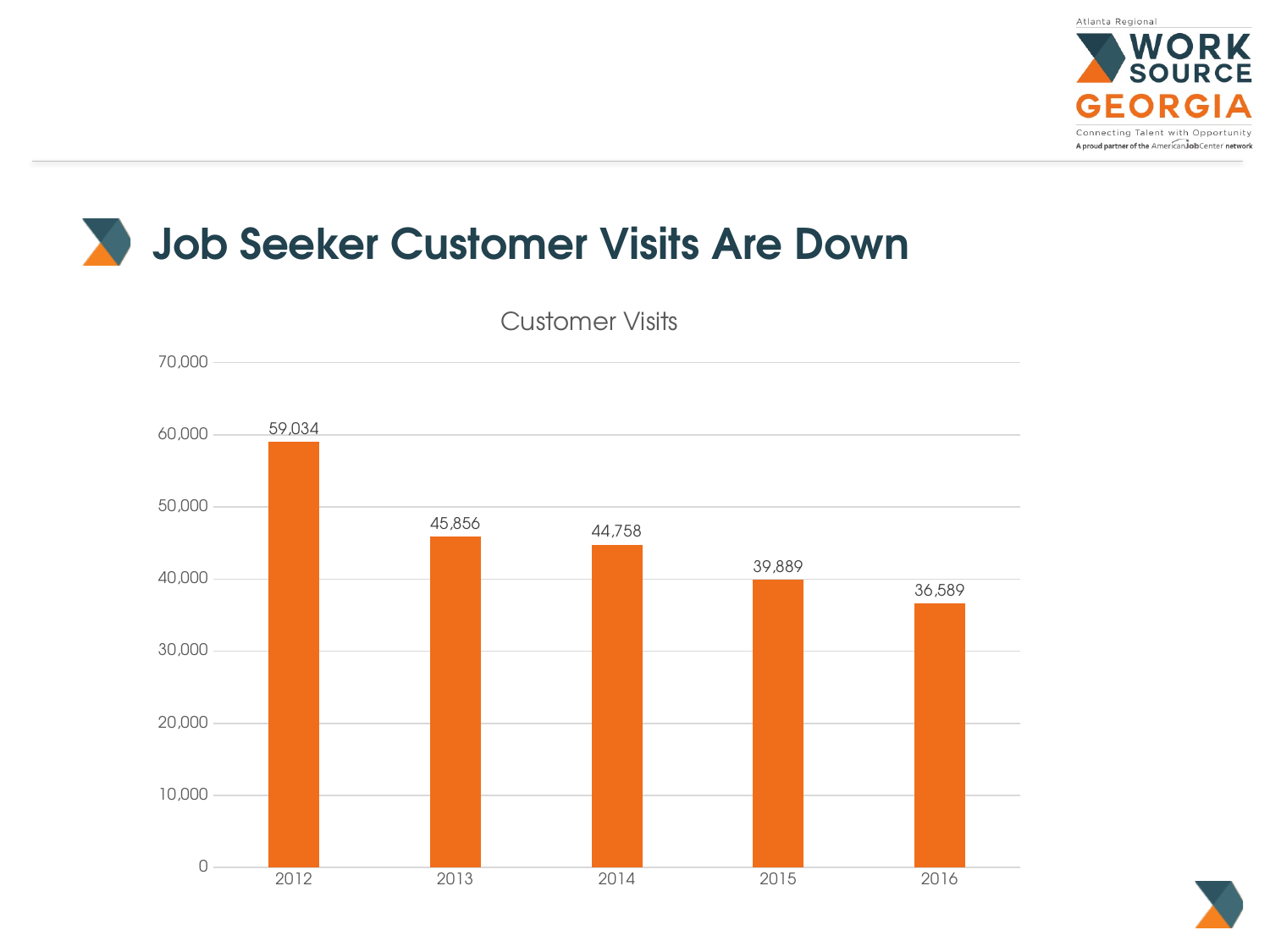

Job Seeker Customer Visits Are Down

### Chart:

| Category | Customer Visits |
|---|---|
| 2012 | 59034.0 |
| 2013 | 45856.0 |
| 2014 | 44758.0 |
| 2015 | 39889.0 |
| 2016 | 36589.0 |